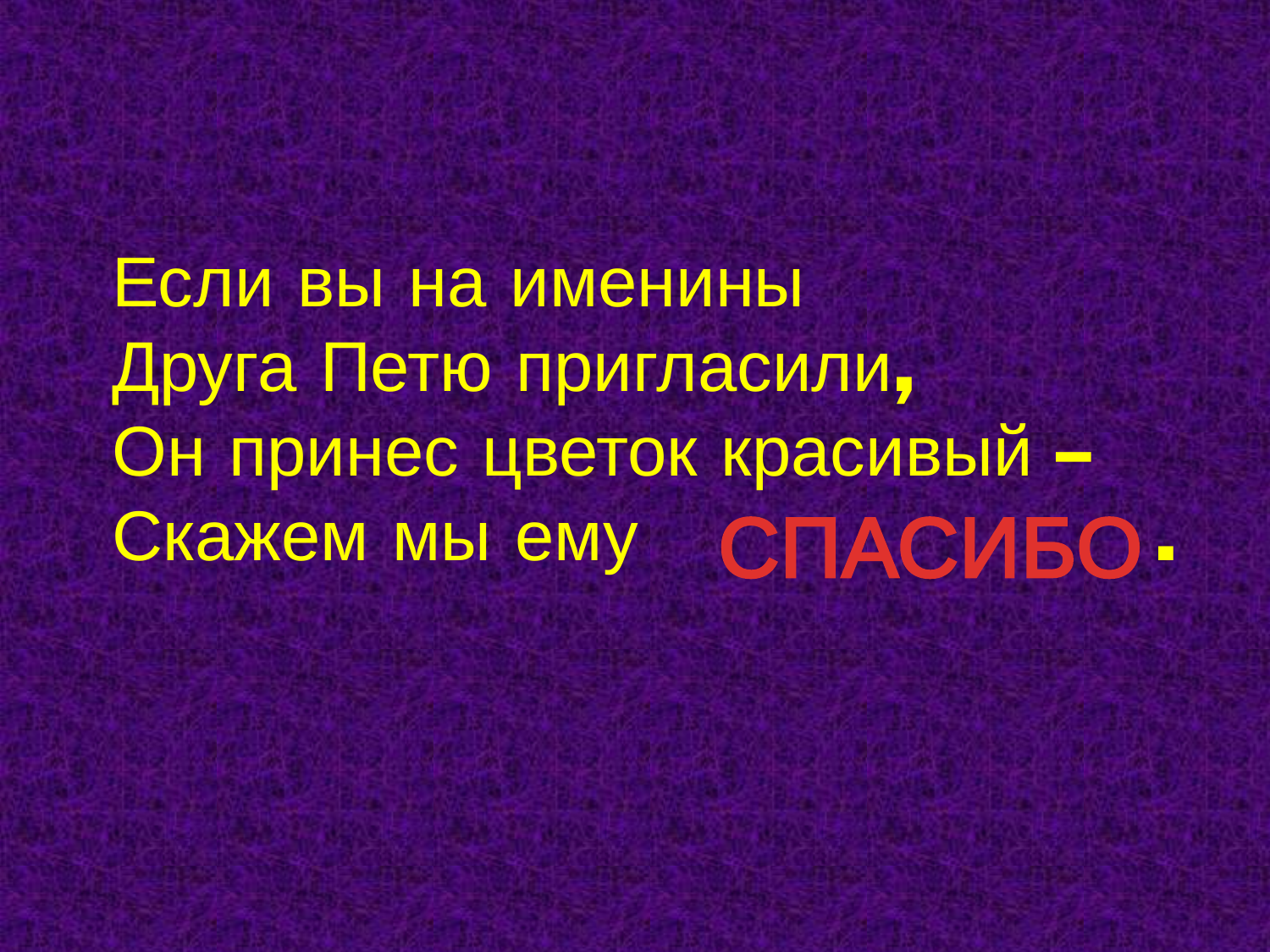

Если вы на именины
Друга Петю пригласили,
Он принес цветок красивый –
Скажем мы ему                      .
СПАСИБО